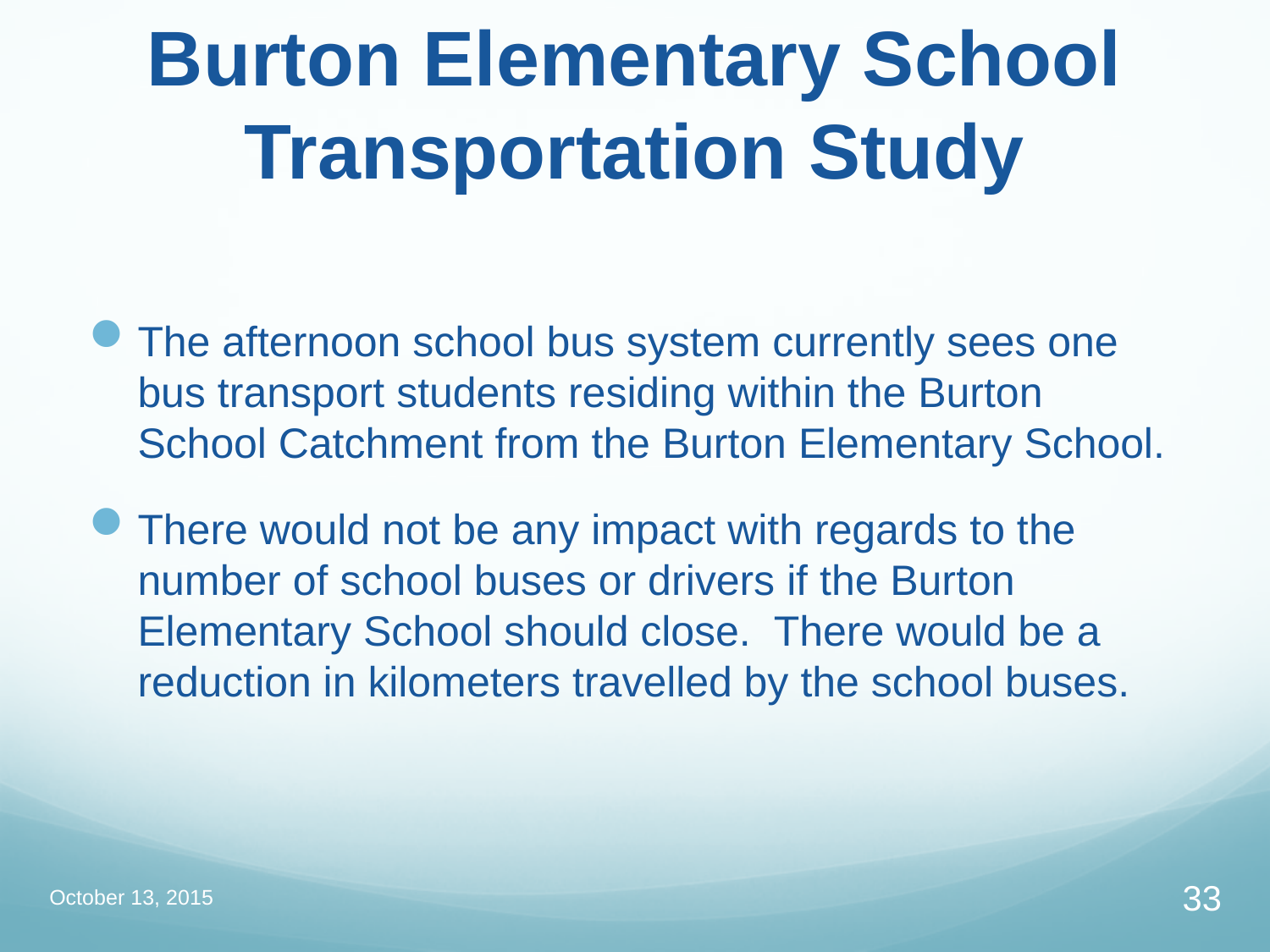

# Burton Elementary School Transportation Study

The afternoon school bus system currently sees one bus transport students residing within the Burton School Catchment from the Burton Elementary School.
There would not be any impact with regards to the number of school buses or drivers if the Burton Elementary School should close.  There would be a reduction in kilometers travelled by the school buses.

October 13, 2015
33